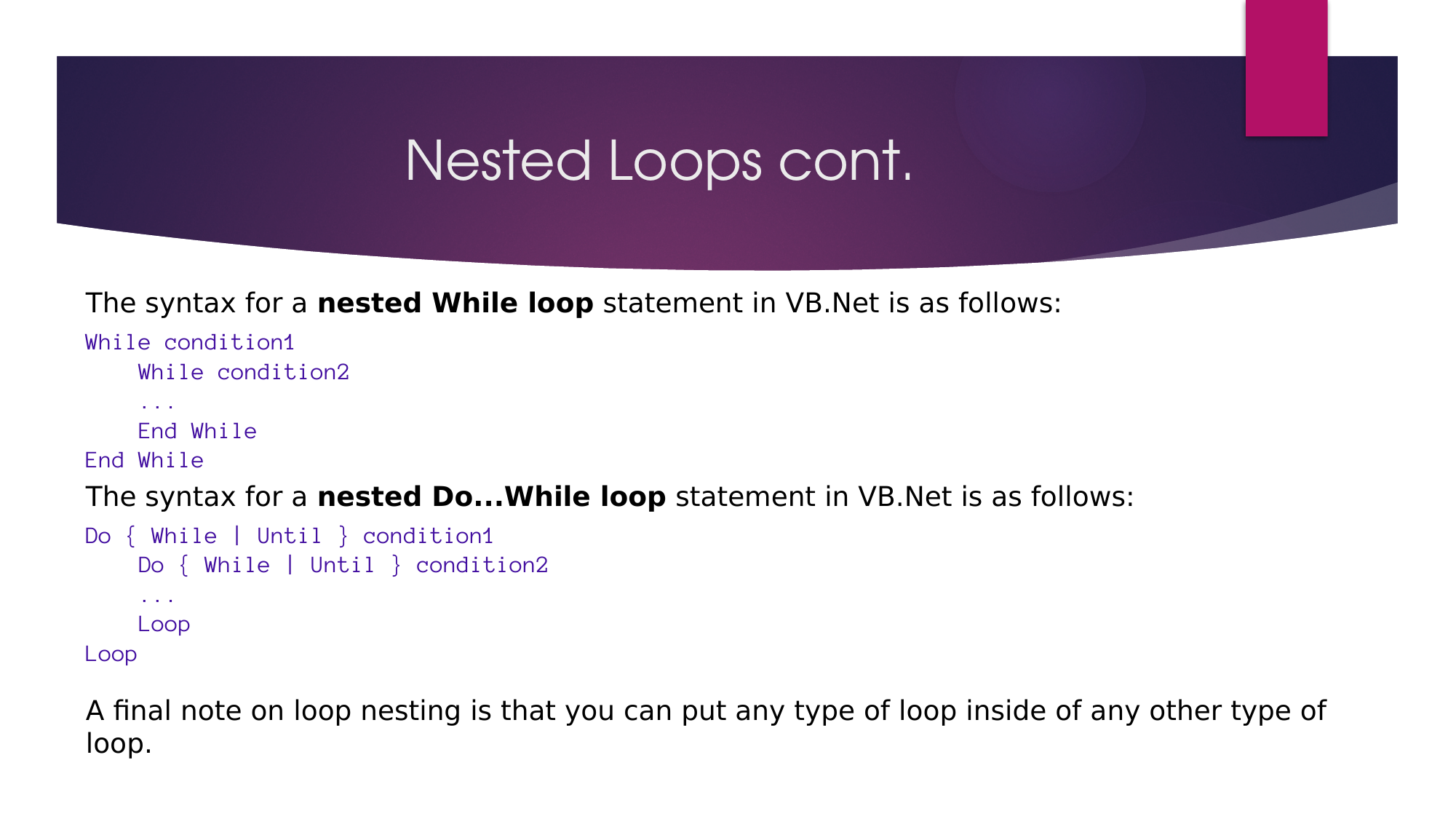

# Nested Loops cont.
The syntax for a nested While loop statement in VB.Net is as follows:
While condition1
    While condition2
    ...
    End While
End While
The syntax for a nested Do...While loop statement in VB.Net is as follows:
Do { While | Until } condition1
    Do { While | Until } condition2
    ...
    Loop
Loop
A final note on loop nesting is that you can put any type of loop inside of any other type of loop.